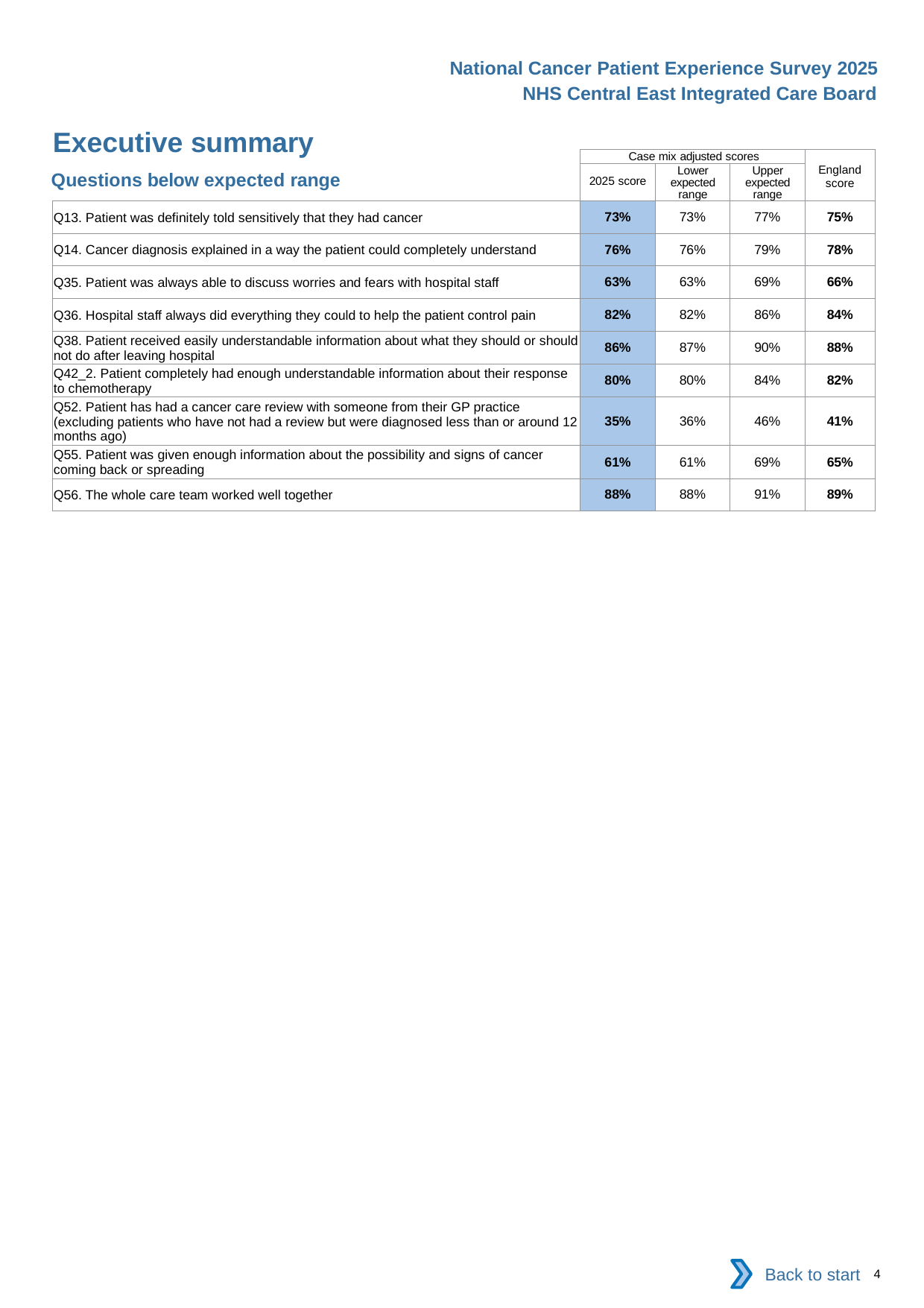

National Cancer Patient Experience Survey 2025
NHS Central East Integrated Care Board
Executive summary (2)
|  | Case mix adjusted scores |  |  | England score |
| --- | --- | --- | --- | --- |
|  | 2025 score | Lower expected range | Upper expected range |  |
| Q13. Patient was definitely told sensitively that they had cancer | 73% | 73% | 77% | 75% |
| Q14. Cancer diagnosis explained in a way the patient could completely understand | 76% | 76% | 79% | 78% |
| Q35. Patient was always able to discuss worries and fears with hospital staff | 63% | 63% | 69% | 66% |
| Q36. Hospital staff always did everything they could to help the patient control pain | 82% | 82% | 86% | 84% |
| Q38. Patient received easily understandable information about what they should or should not do after leaving hospital | 86% | 87% | 90% | 88% |
| Q42\_2. Patient completely had enough understandable information about their response to chemotherapy | 80% | 80% | 84% | 82% |
| Q52. Patient has had a cancer care review with someone from their GP practice (excluding patients who have not had a review but were diagnosed less than or around 12 months ago) | 35% | 36% | 46% | 41% |
| Q55. Patient was given enough information about the possibility and signs of cancer coming back or spreading | 61% | 61% | 69% | 65% |
| Q56. The whole care team worked well together | 88% | 88% | 91% | 89% |
Questions below expected range
Back to start

4